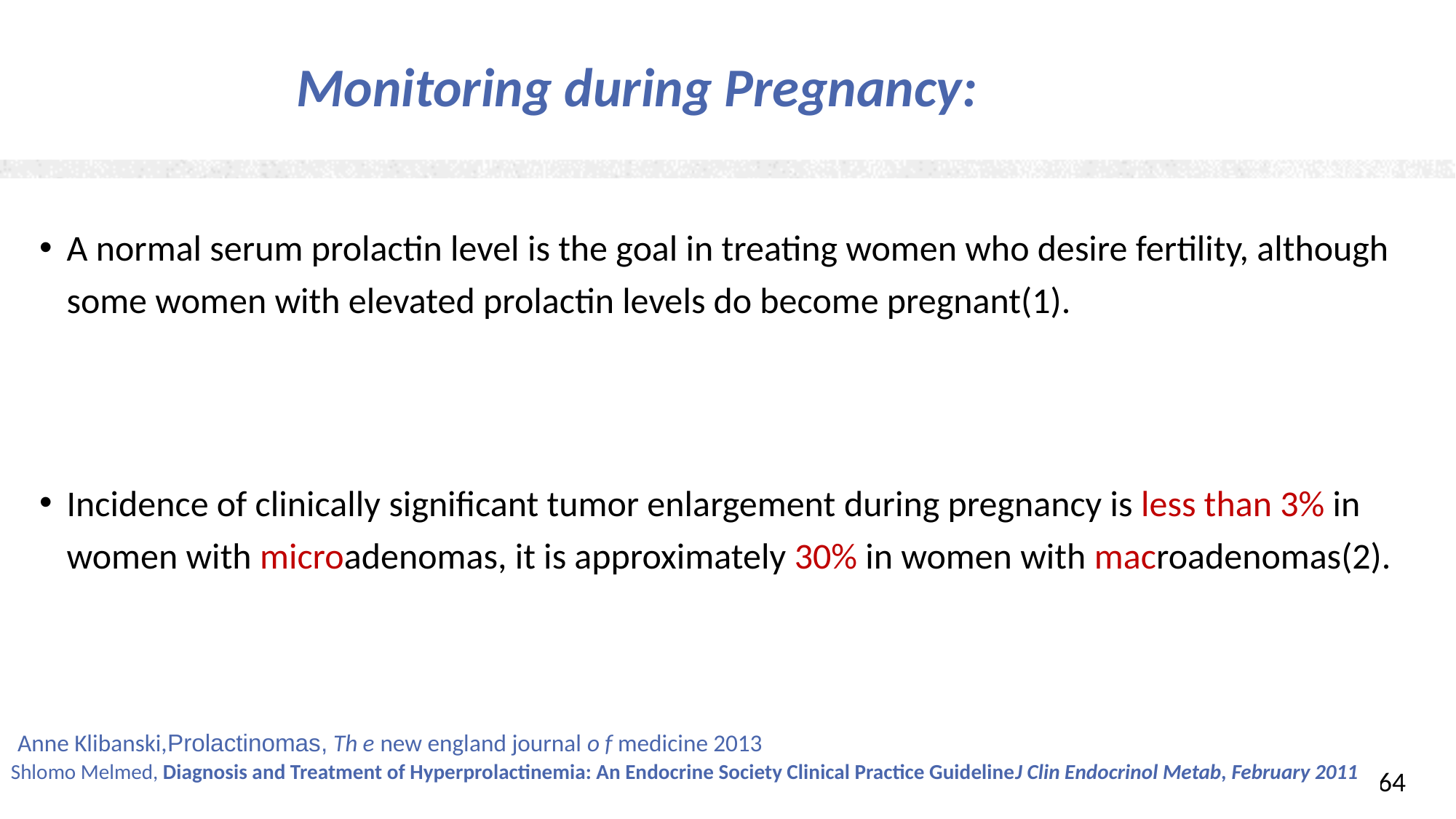

# Monitoring during Pregnancy:
A normal serum prolactin level is the goal in treating women who desire fertility, although some women with elevated prolactin levels do become pregnant(1).

Incidence of clinically significant tumor enlargement during pregnancy is less than 3% in women with microadenomas, it is approximately 30% in women with macroadenomas(2).

 Anne Klibanski,Prolactinomas, Th e new england journal o f medicine 2013
Shlomo Melmed, Diagnosis and Treatment of Hyperprolactinemia: An Endocrine Society Clinical Practice GuidelineJ Clin Endocrinol Metab, February 2011

64